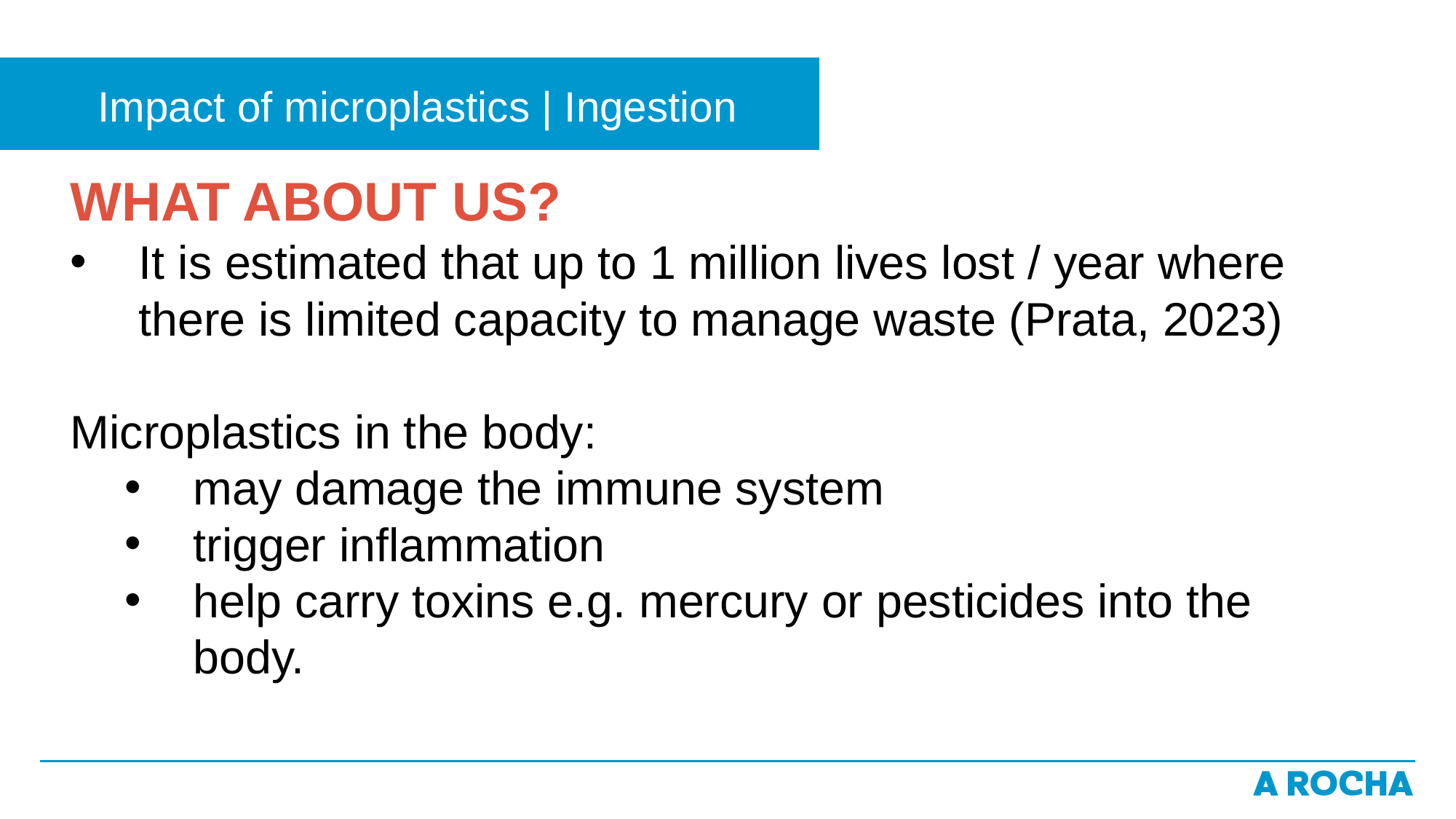

# Impact of microplastics | Ingestion
WHAT ABOUT US?
It is estimated that up to 1 million lives lost / year where there is limited capacity to manage waste (Prata, 2023)

Microplastics in the body:
may damage the immune system
trigger inflammation
help carry toxins e.g. mercury or pesticides into the body.